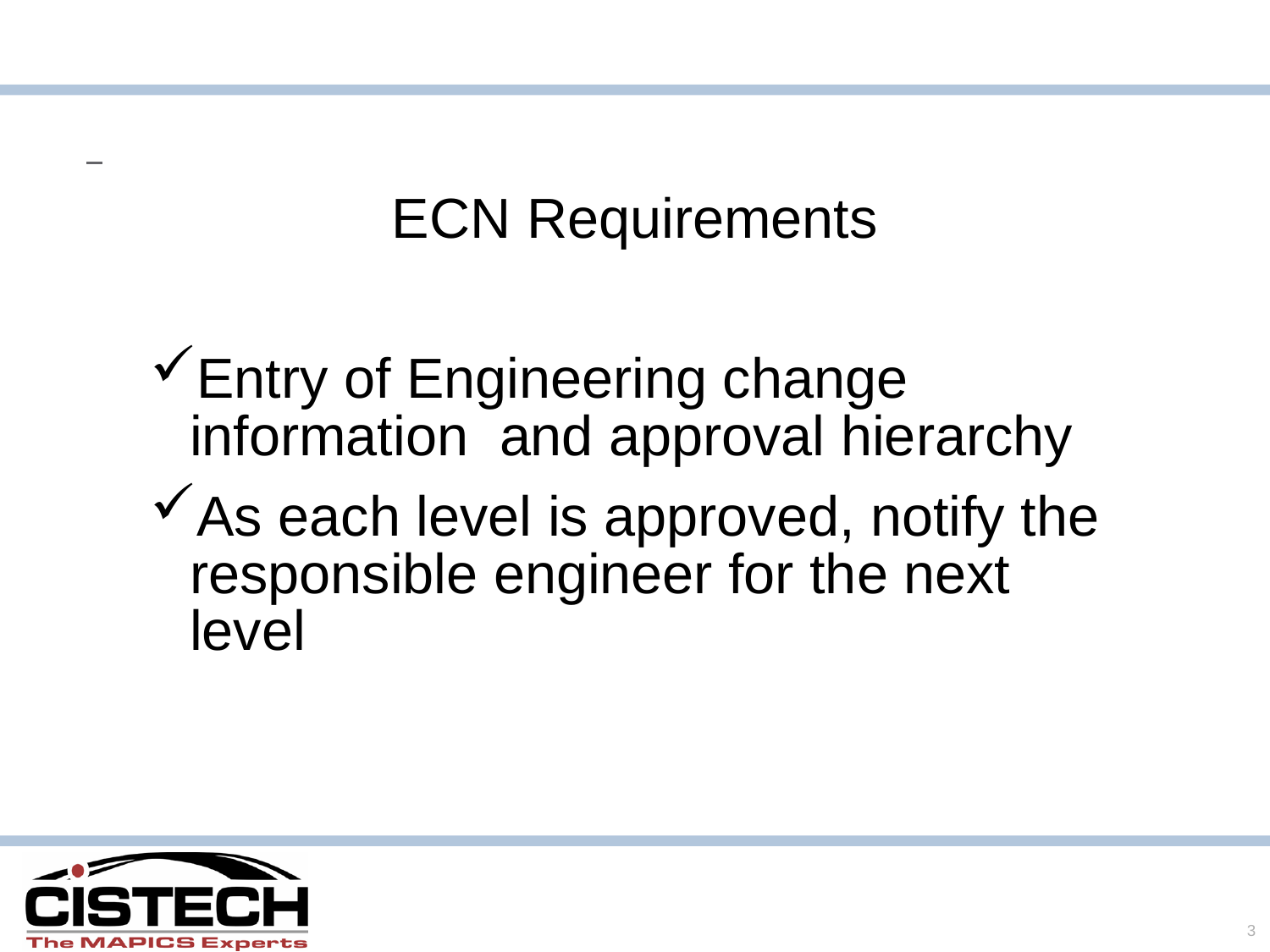

ECN Requirements

Entry of Engineering change information  and approval hierarchy
As each level is approved, notify the responsible engineer for the next level
3